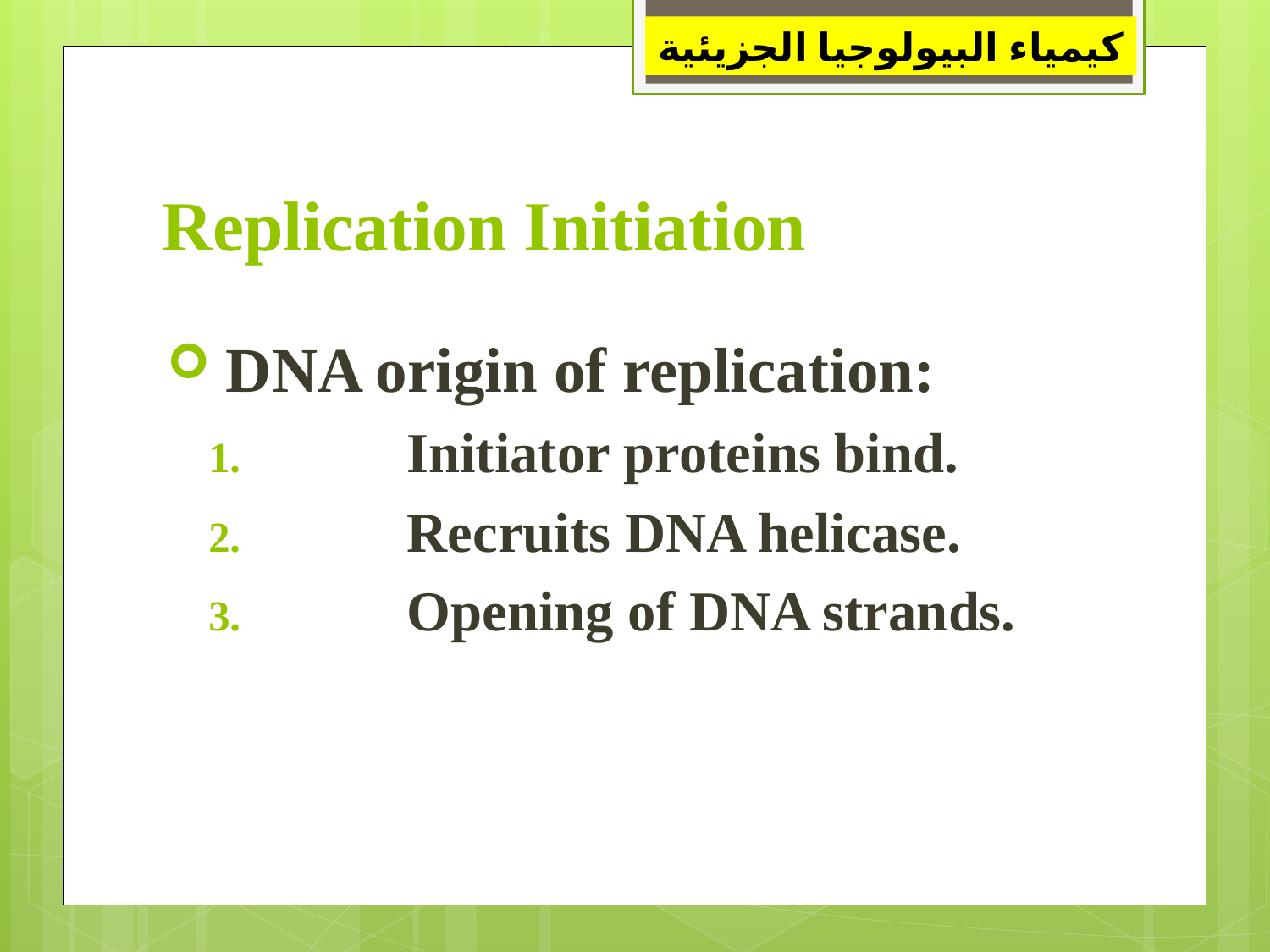

كيمياء البيولوجيا الجزيئية
# Replication Initiation
 DNA origin of replication:
	Initiator proteins bind.
	Recruits DNA helicase.
	Opening of DNA strands.